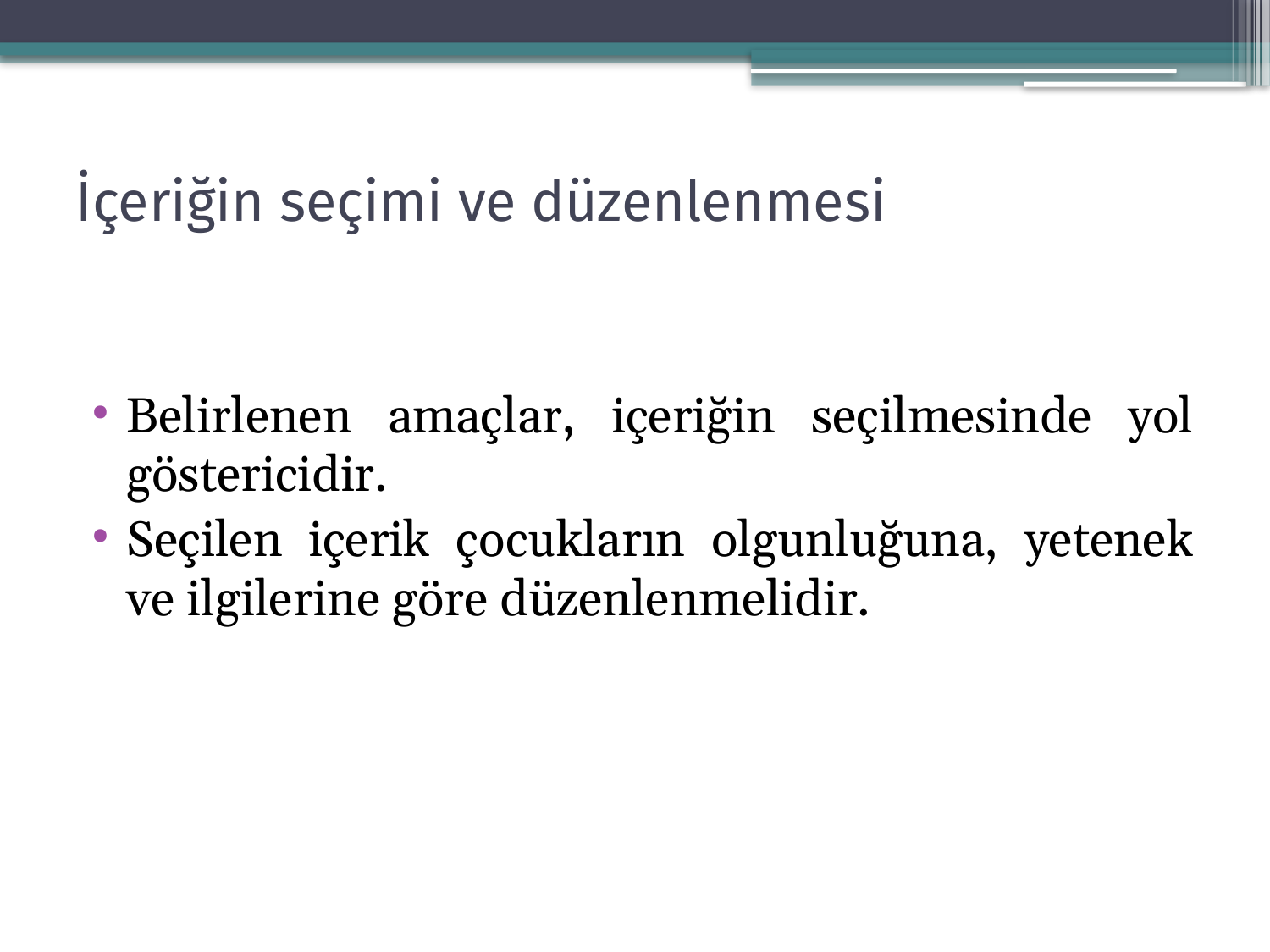

# İçeriğin seçimi ve düzenlenmesi

Belirlenen amaçlar, içeriğin seçilmesinde yol göstericidir.
Seçilen içerik çocukların olgunluğuna, yetenek ve ilgilerine göre düzenlenmelidir.